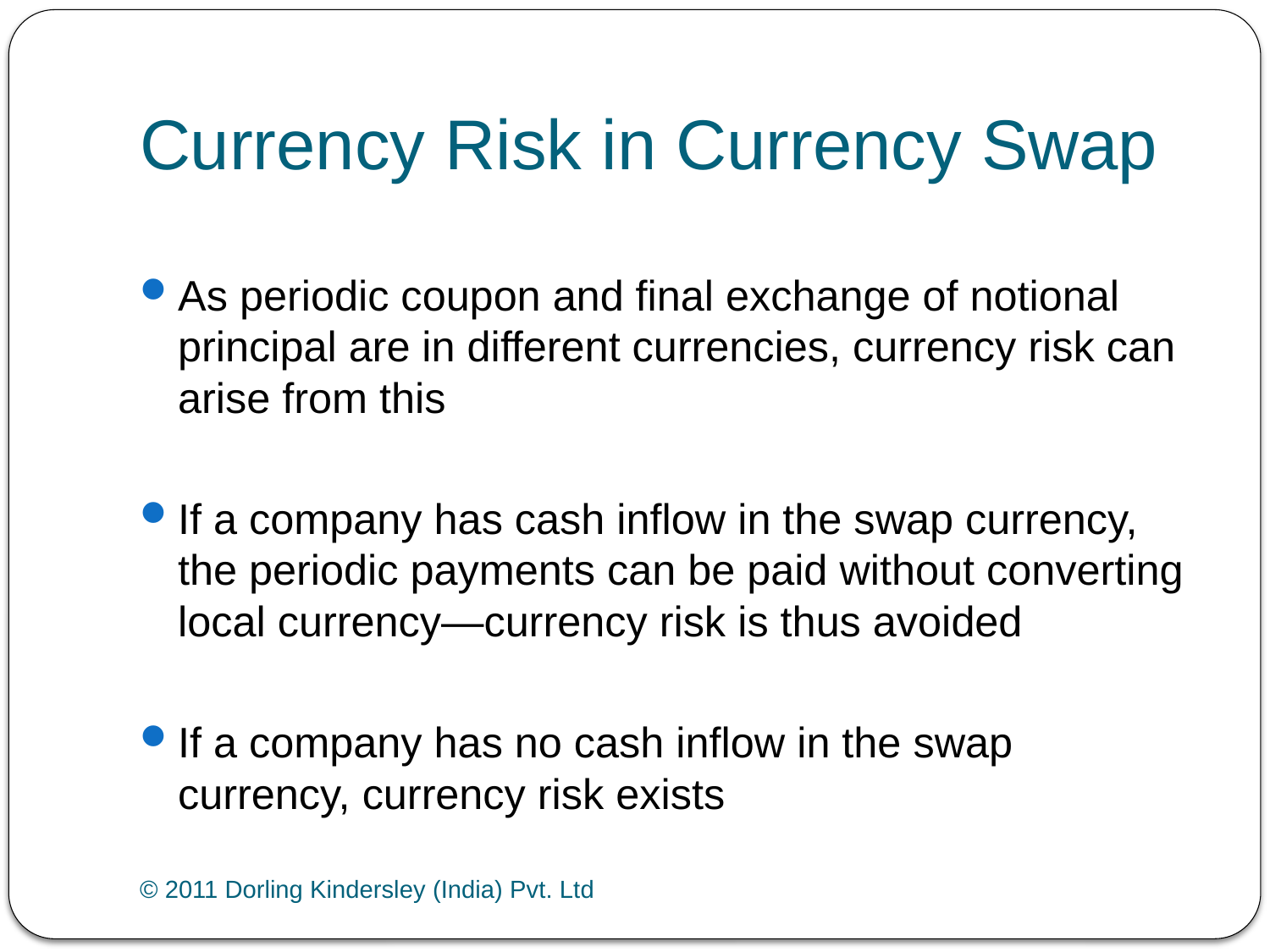

# Currency Risk in Currency Swap

As periodic coupon and final exchange of notional principal are in different currencies, currency risk can arise from this

If a company has cash inflow in the swap currency, the periodic payments can be paid without converting local currency—currency risk is thus avoided

If a company has no cash inflow in the swap currency, currency risk exists
© 2011 Dorling Kindersley (India) Pvt. Ltd